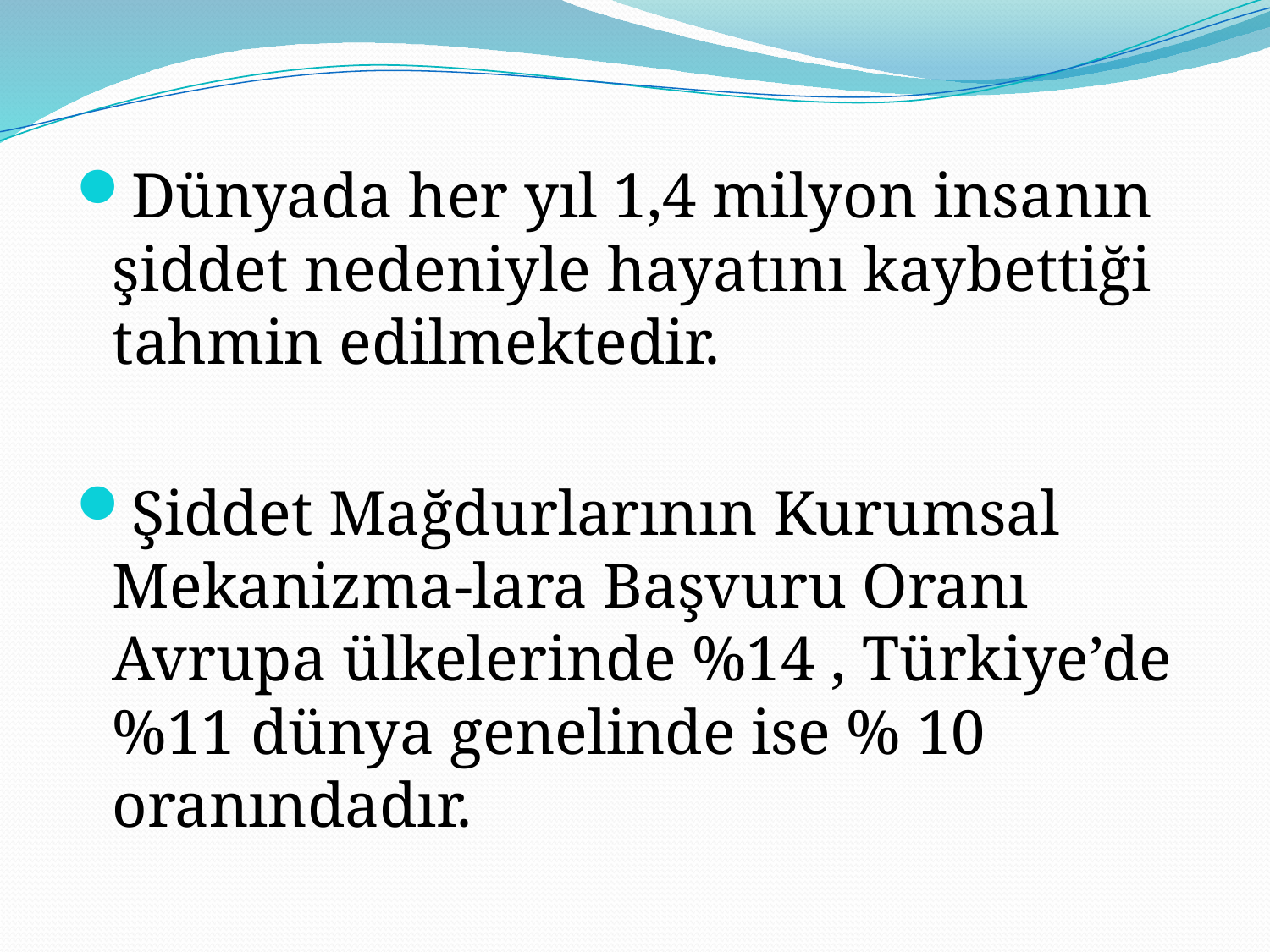

Dünyada her yıl 1,4 milyon insanın şiddet nedeniyle hayatını kaybettiği tahmin edilmektedir.

Şiddet Mağdurlarının Kurumsal Mekanizma-lara Başvuru Oranı Avrupa ülkelerinde %14 , Türkiye’de %11 dünya genelinde ise % 10 oranındadır.